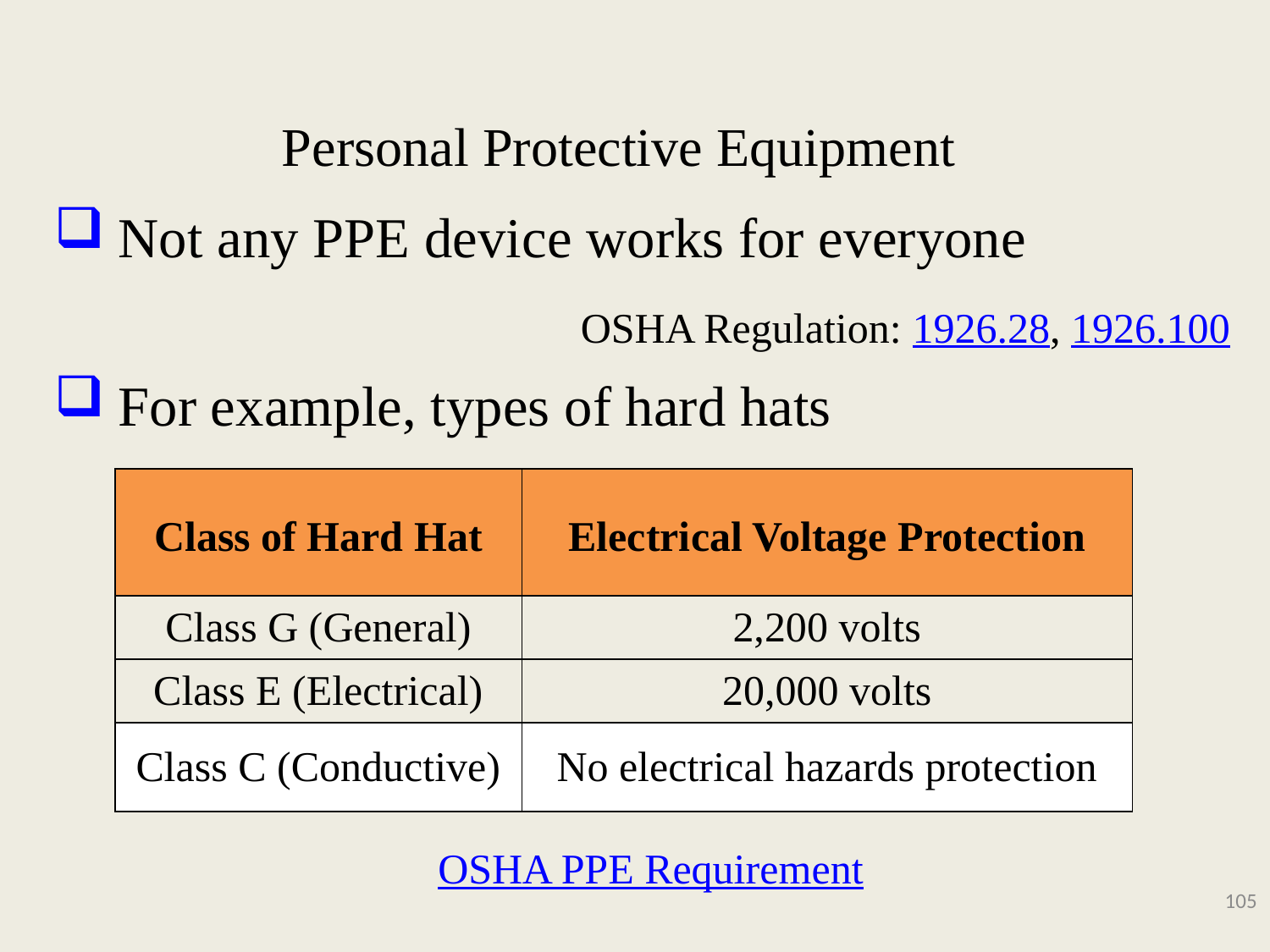

# Personal Protective Equipment
Not any PPE device works for everyone
OSHA Regulation: 1926.28, 1926.100
For example, types of hard hats
| Class of Hard Hat | Electrical Voltage Protection |
| --- | --- |
| Class G (General) | 2,200 volts |
| Class E (Electrical) | 20,000 volts |
| Class C (Conductive) | No electrical hazards protection |
OSHA PPE Requirement
105